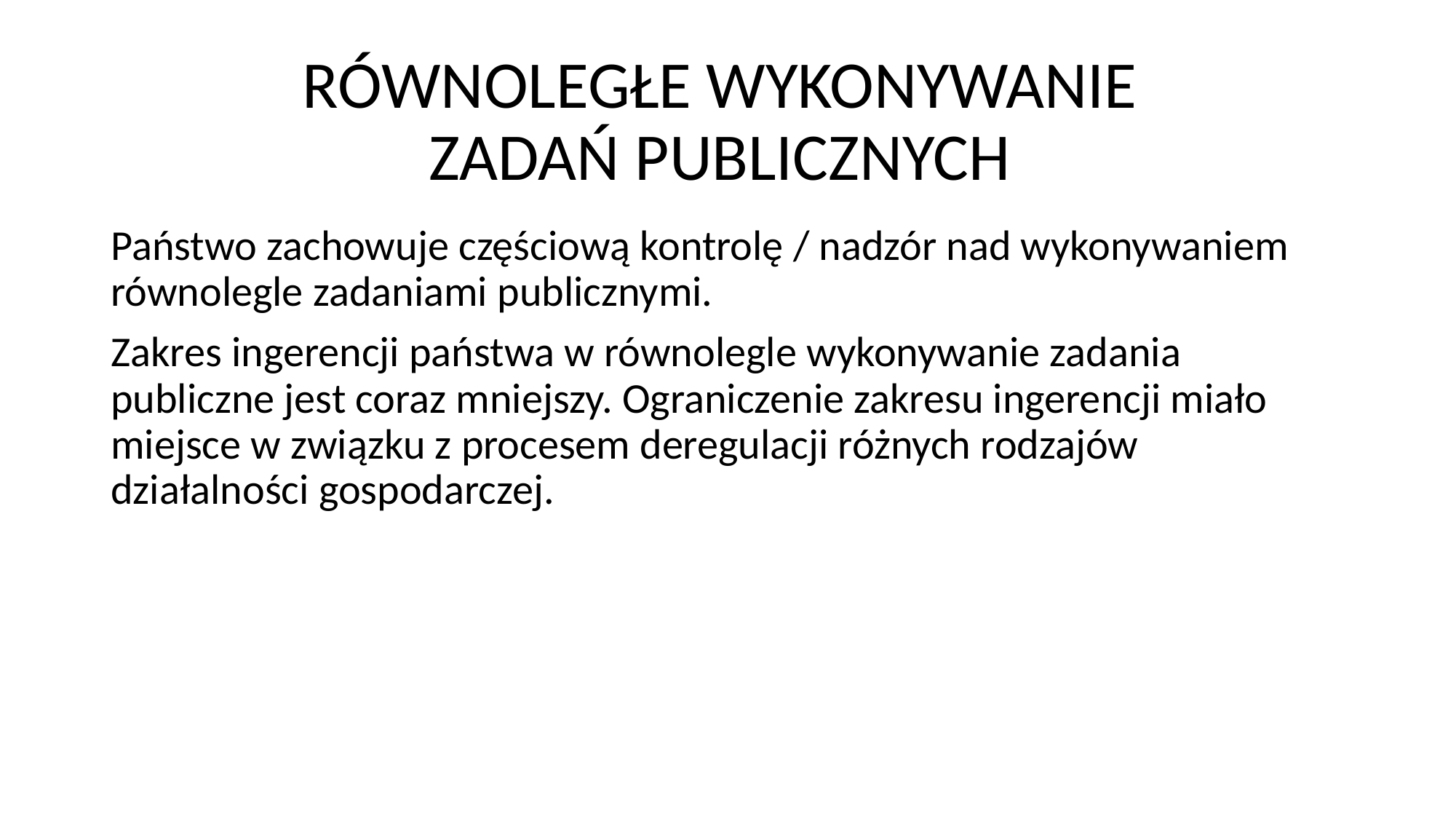

# RÓWNOLEGŁE WYKONYWANIE ZADAŃ PUBLICZNYCH
Państwo zachowuje częściową kontrolę / nadzór nad wykonywaniem równolegle zadaniami publicznymi.
Zakres ingerencji państwa w równolegle wykonywanie zadania publiczne jest coraz mniejszy. Ograniczenie zakresu ingerencji miało miejsce w związku z procesem deregulacji różnych rodzajów działalności gospodarczej.